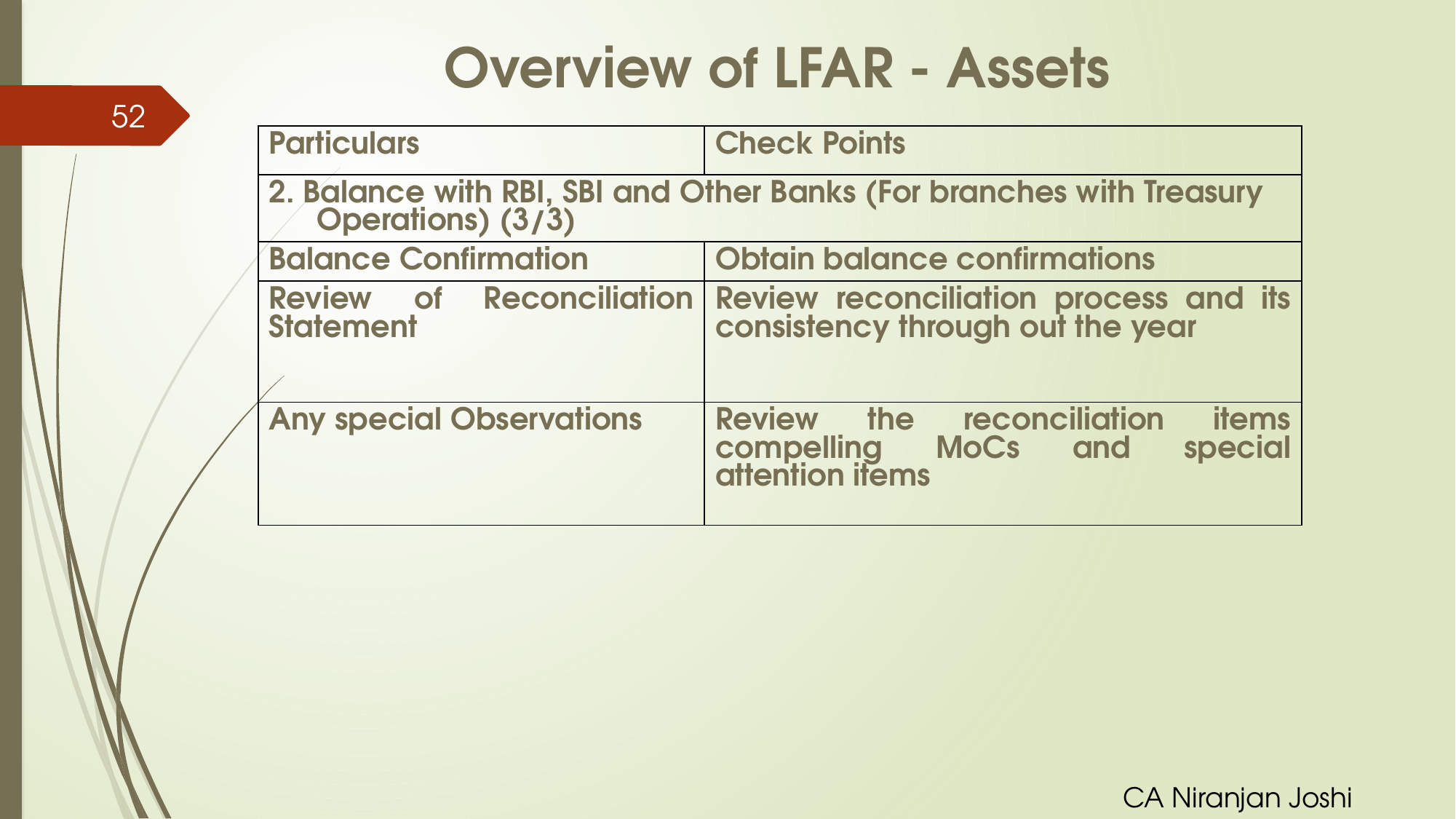

# Overview of LFAR - Assets
52
| Particulars | Check Points |
| --- | --- |
| 2. Balance with RBI, SBI and Other Banks (For branches with Treasury Operations) (3/3) |  |
| Balance Confirmation | Obtain balance confirmations |
| Review of Reconciliation Statement | Review reconciliation process and its consistency through out the year |
| Any special Observations | Review the reconciliation items compelling MoCs and special attention items |
CA Niranjan Joshi